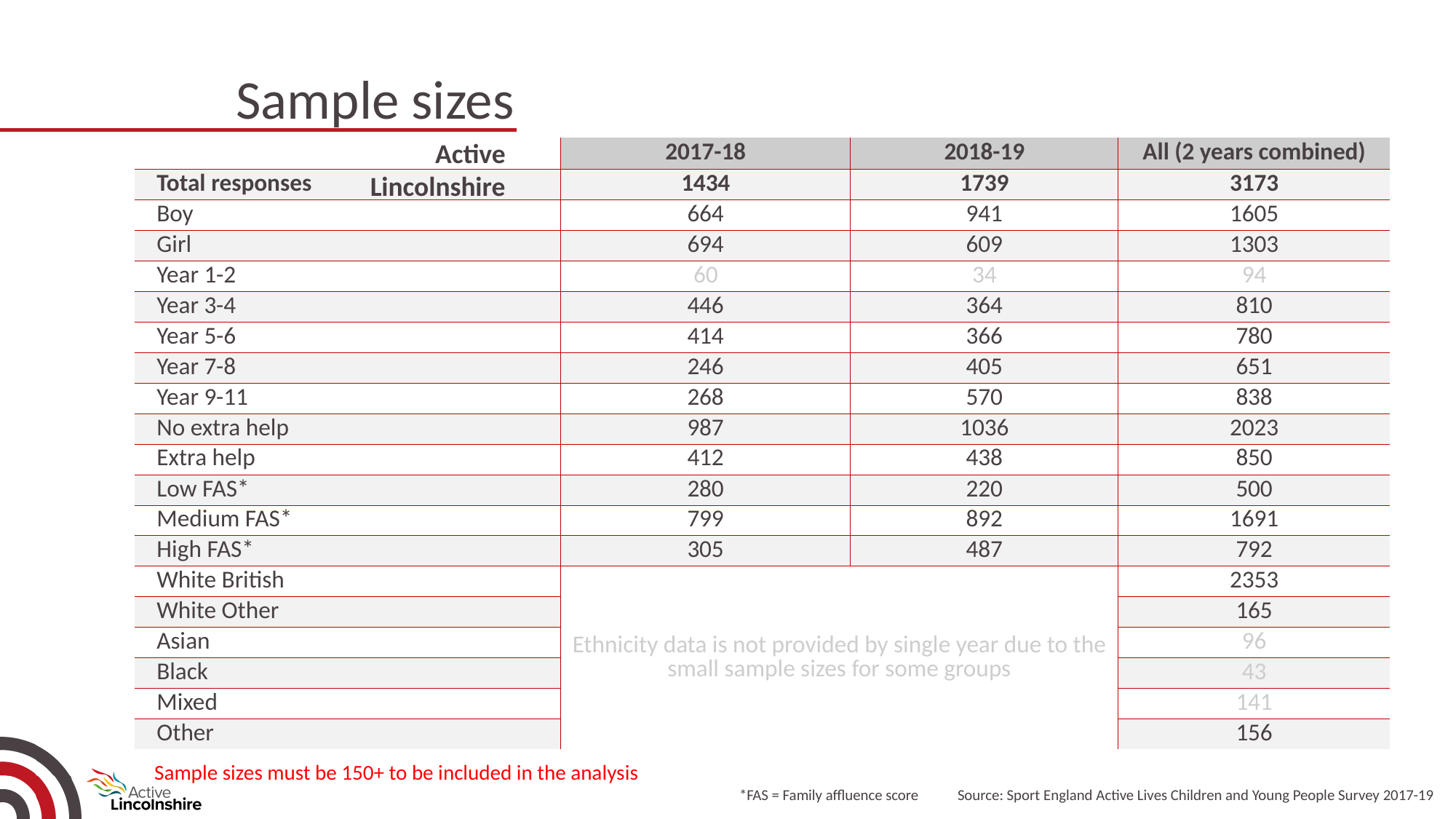

# Sample sizes
			Active Lincolnshire
|  | 2017-18 | 2018-19 | All (2 years combined) |
| --- | --- | --- | --- |
| Total responses | 1434 | 1739 | 3173 |
| Boy | 664 | 941 | 1605 |
| Girl | 694 | 609 | 1303 |
| Year 1-2 | 60 | 34 | 94 |
| Year 3-4 | 446 | 364 | 810 |
| Year 5-6 | 414 | 366 | 780 |
| Year 7-8 | 246 | 405 | 651 |
| Year 9-11 | 268 | 570 | 838 |
| No extra help | 987 | 1036 | 2023 |
| Extra help | 412 | 438 | 850 |
| Low FAS\* | 280 | 220 | 500 |
| Medium FAS\* | 799 | 892 | 1691 |
| High FAS\* | 305 | 487 | 792 |
| White British | Ethnicity data is not provided by single year due to the small sample sizes for some groups |  | 2353 |
| White Other |  |  | 165 |
| Asian |  |  | 96 |
| Black |  |  | 43 |
| Mixed |  |  | 141 |
| Other |  |  | 156 |
Sample sizes must be 150+ to be included in the analysis
*FAS = Family affluence score	Source: Sport England Active Lives Children and Young People Survey 2017-19